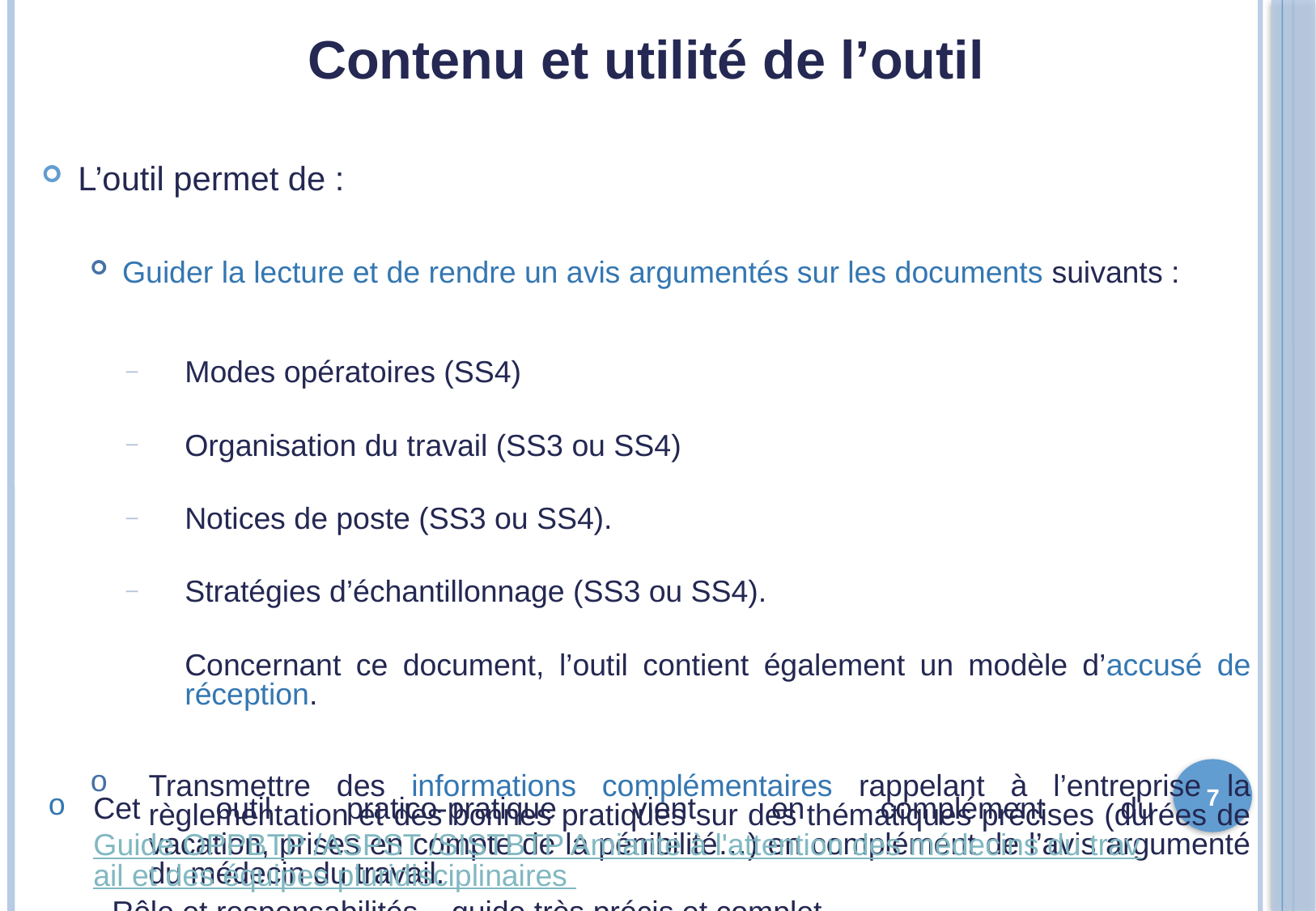

Contenu et utilité de l’outil
L’outil permet de :

 Guider la lecture et de rendre un avis argumentés sur les documents suivants :

Modes opératoires (SS4)

Organisation du travail (SS3 ou SS4)

Notices de poste (SS3 ou SS4).

Stratégies d’échantillonnage (SS3 ou SS4).

Concernant ce document, l’outil contient également un modèle d’accusé de réception.

Transmettre des informations complémentaires rappelant à l’entreprise la règlementation et des bonnes pratiques sur des thématiques précises (durées de vacation, prises en compte de la pénibilité…) en complément de l’avis argumenté du médecin du travail.

7
Cet outil pratico-pratique vient en complément du Guide OPPBTP /ASPST /SISTBTP Amiante à l'attention des médecins du travail et des équipes pluridisciplinaires - Rôle et responsabilités – guide très précis et complet.